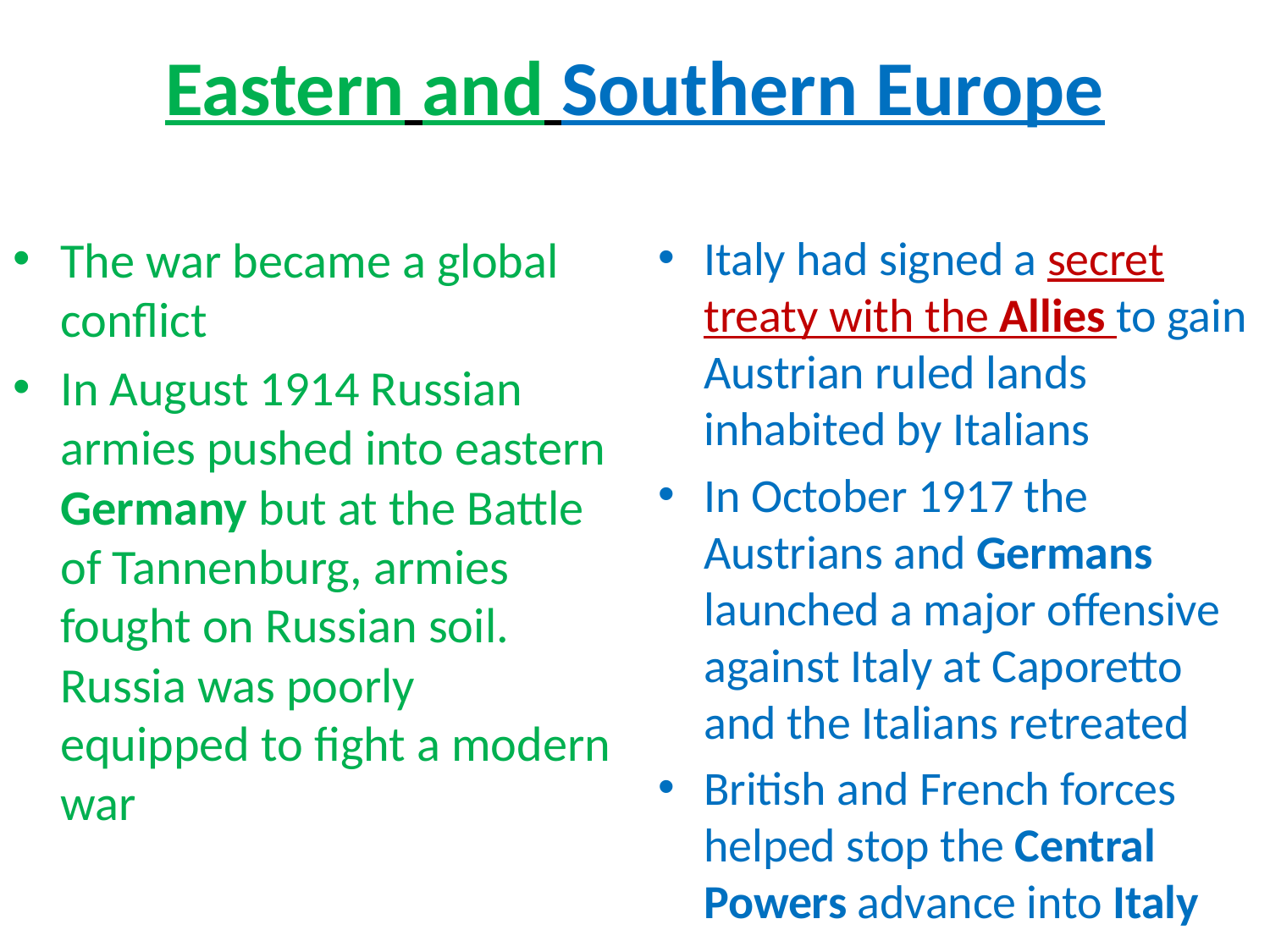

# Eastern and Southern Europe
The war became a global conflict
In August 1914 Russian armies pushed into eastern Germany but at the Battle of Tannenburg, armies fought on Russian soil. Russia was poorly equipped to fight a modern war
Italy had signed a secret treaty with the Allies to gain Austrian ruled lands inhabited by Italians
In October 1917 the Austrians and Germans launched a major offensive against Italy at Caporetto and the Italians retreated
British and French forces helped stop the Central Powers advance into Italy